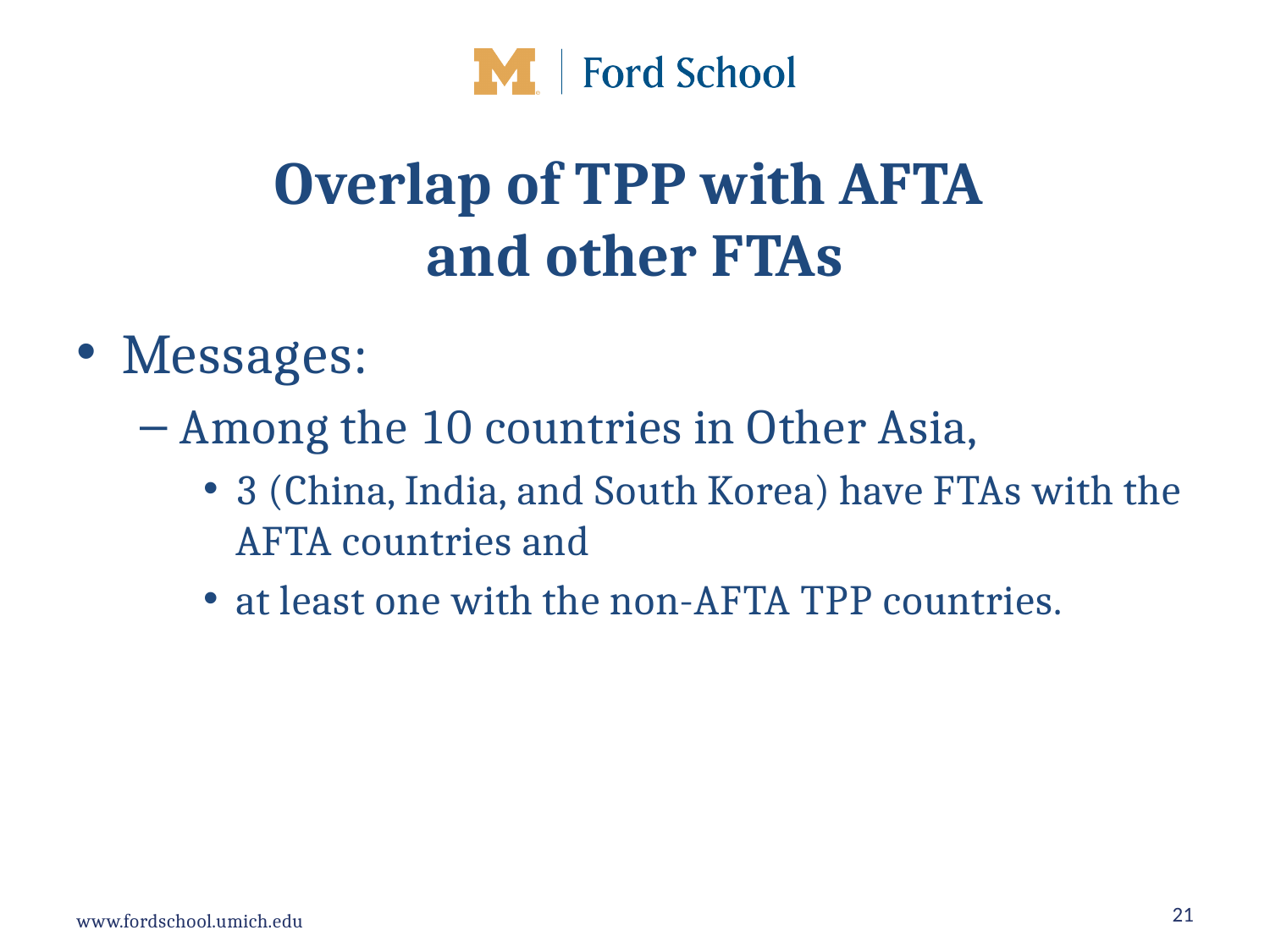

# Overlap of TPP with AFTA and other FTAs
Messages:
Among the 10 countries in Other Asia,
3 (China, India, and South Korea) have FTAs with the AFTA countries and
at least one with the non-AFTA TPP countries.

21